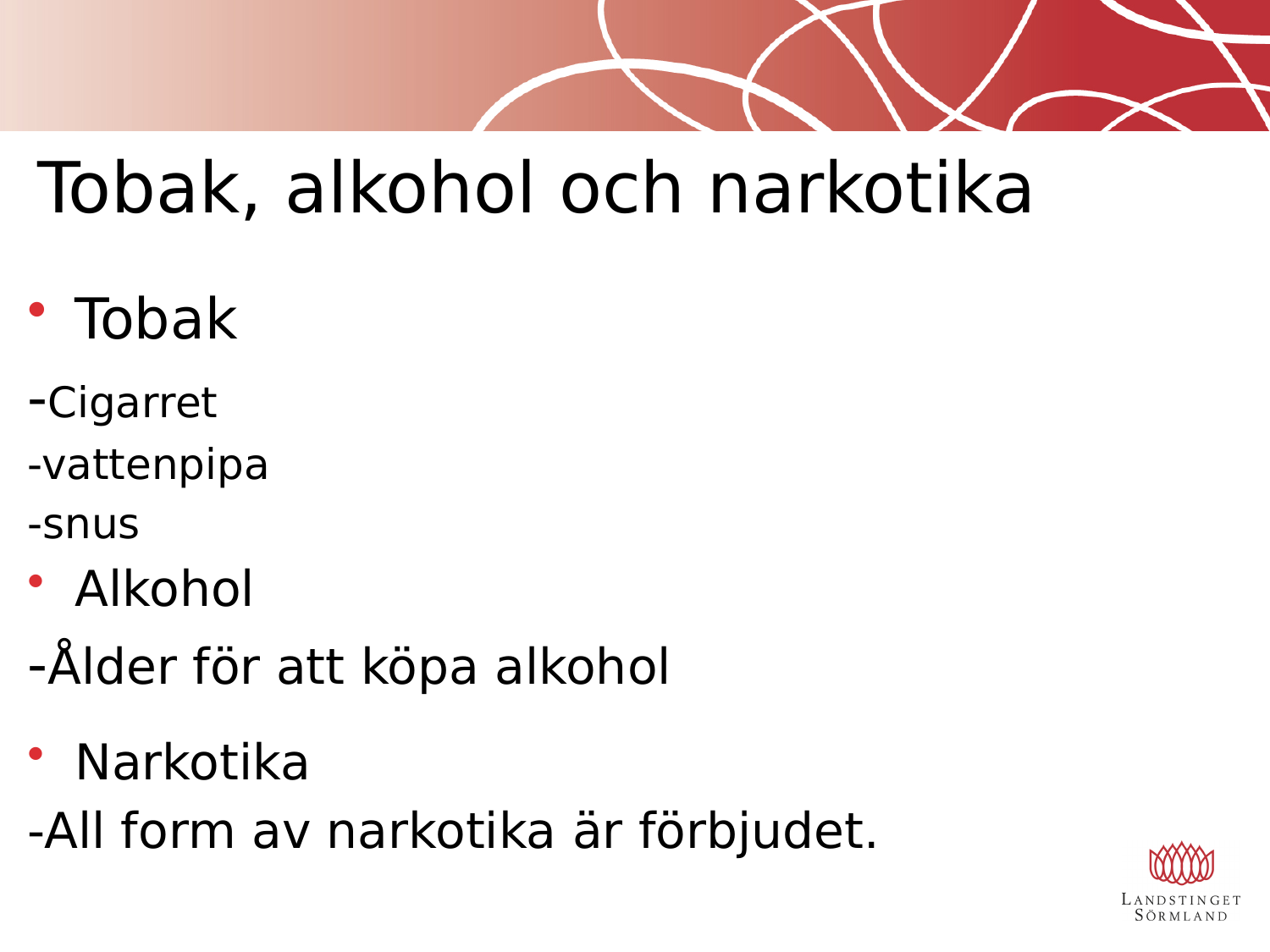

# Tobak, alkohol och narkotika
Tobak
-Cigarret
-vattenpipa
-snus
Alkohol
-Ålder för att köpa alkohol

Narkotika
-All form av narkotika är förbjudet.